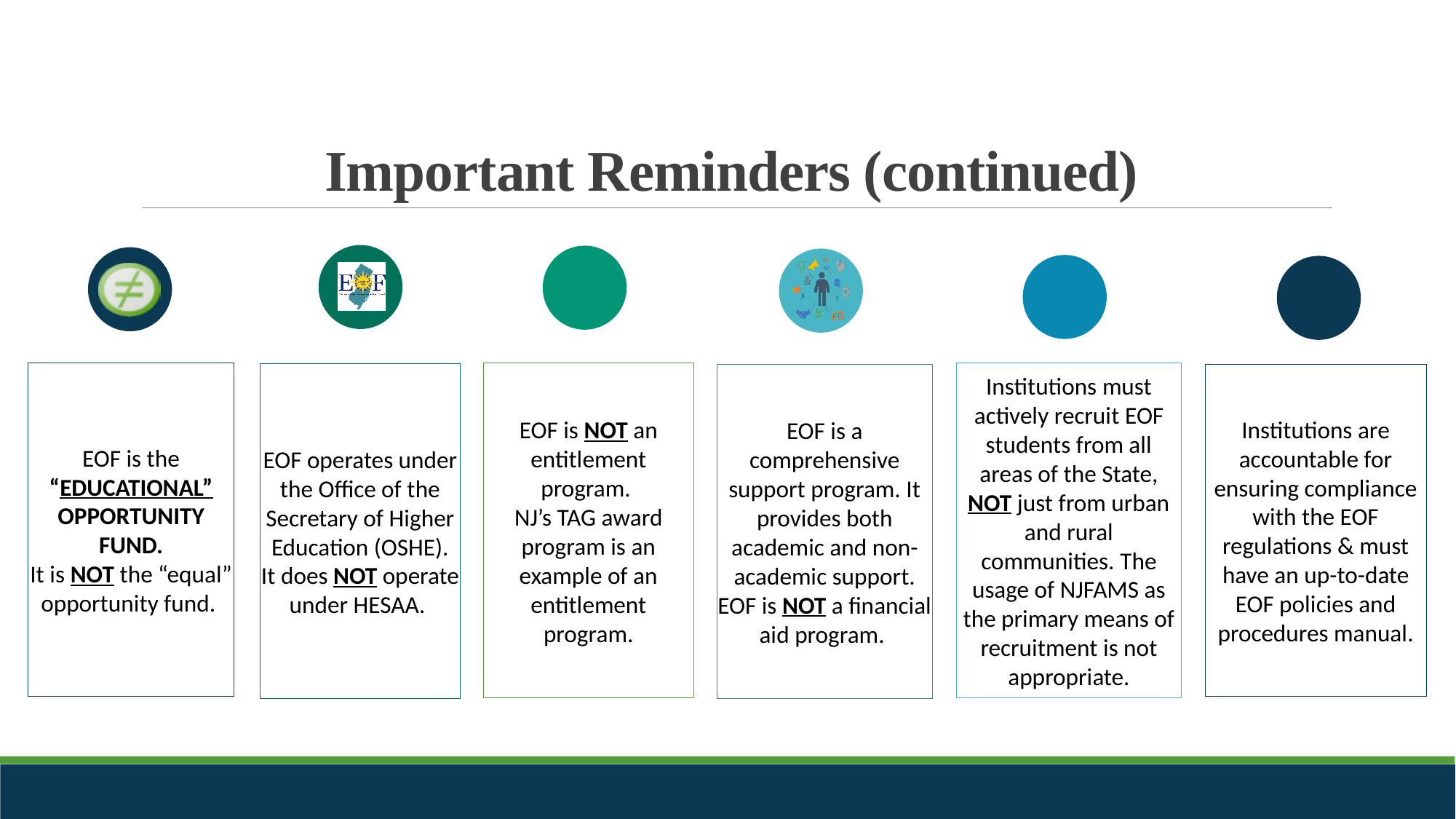

# Important Reminders (continued)
EOF is the “EDUCATIONAL” OPPORTUNITY FUND.
It is NOT the “equal” opportunity fund.
EOF operates under the Office of the Secretary of Higher Education (OSHE).
It does NOT operate under HESAA.
EOF is NOT an entitlement program.
NJ’s TAG award program is an example of an entitlement program.
EOF is a comprehensive support program. It provides both academic and non-academic support. EOF is NOT a financial aid program.
Institutions must actively recruit EOF students from all areas of the State, NOT just from urban and rural communities. The usage of NJFAMS as the primary means of recruitment is not appropriate.
Institutions are accountable for ensuring compliance with the EOF regulations & must have an up-to-date EOF policies and procedures manual.
$
?